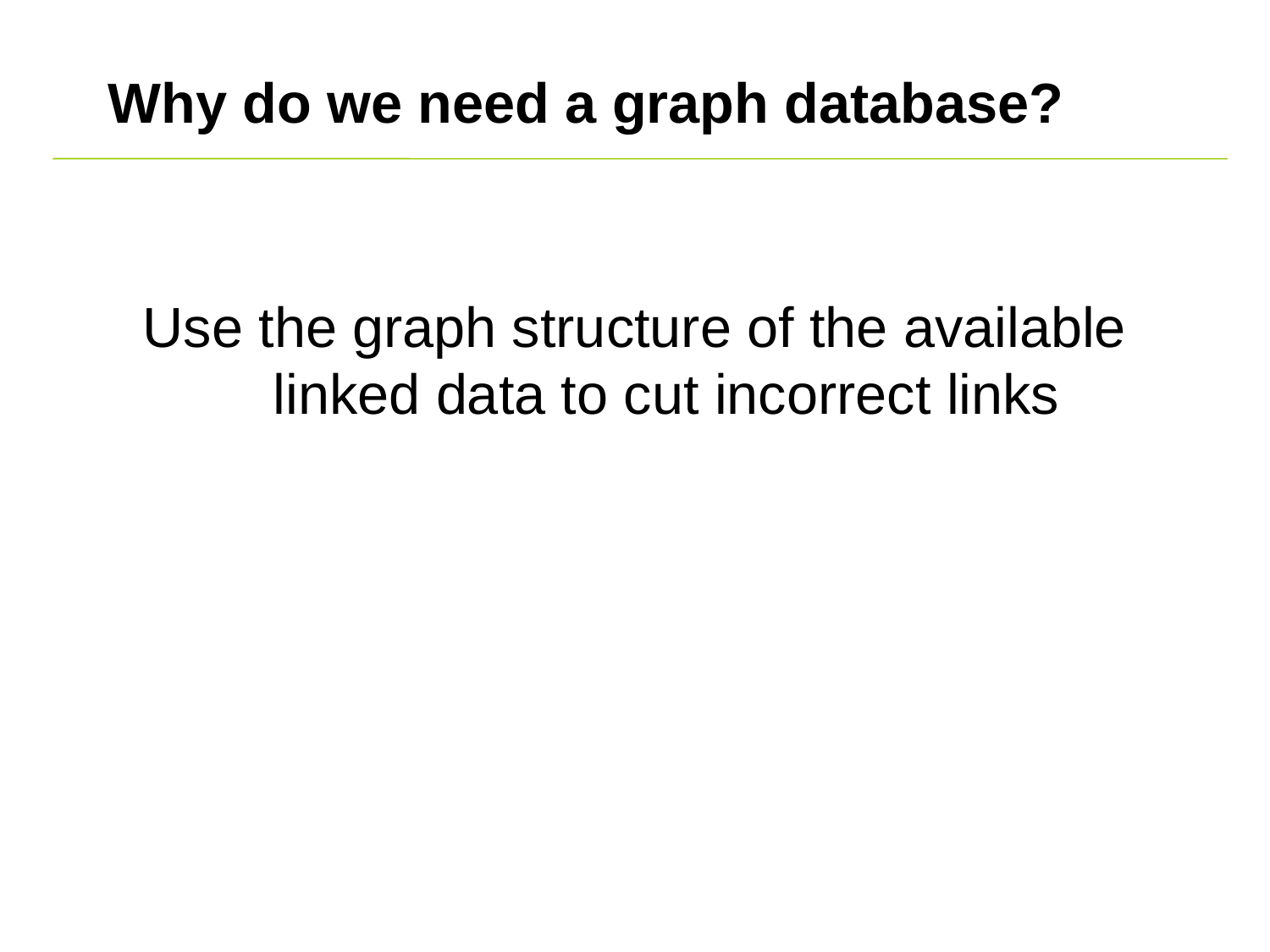

# Why do we need a graph database?

Use the graph structure of the available linked data to cut incorrect links